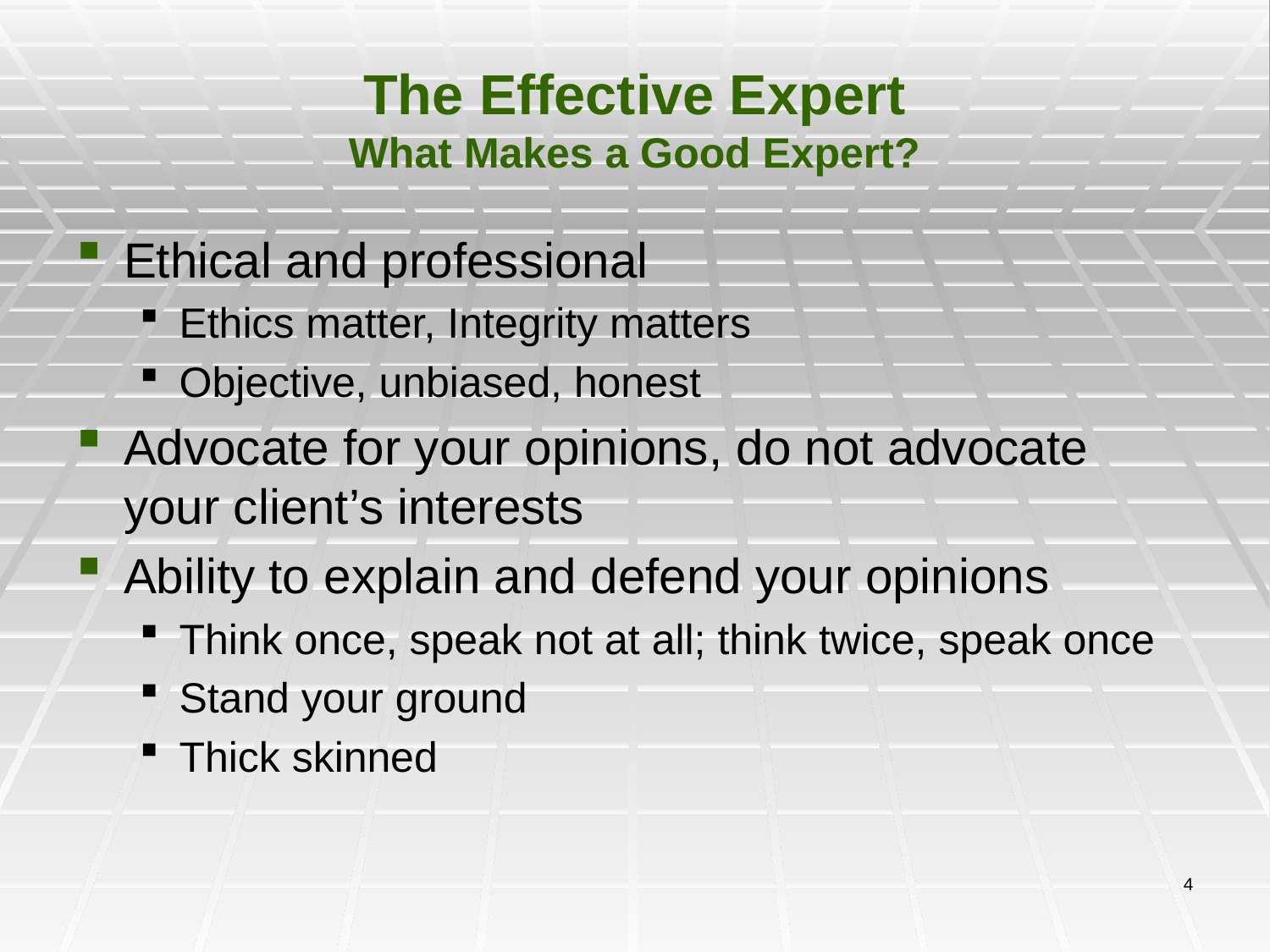

# The Effective Expert What Makes a Good Expert?
Ethical and professional
Ethics matter, Integrity matters
Objective, unbiased, honest
Advocate for your opinions, do not advocate your client’s interests
Ability to explain and defend your opinions
Think once, speak not at all; think twice, speak once
Stand your ground
Thick skinned

4